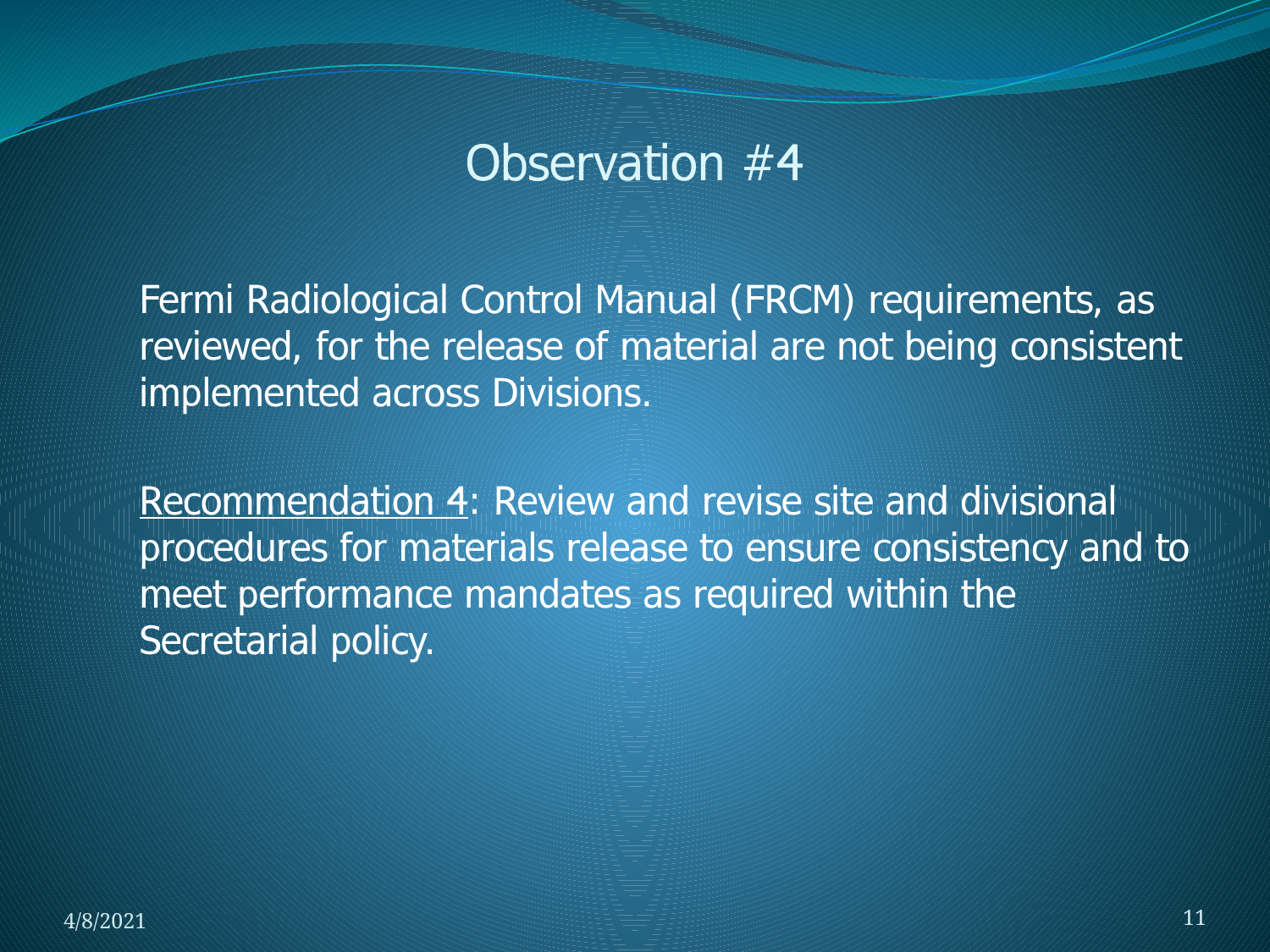

# Observation #4
Fermi Radiological Control Manual (FRCM) requirements, as reviewed, for the release of material are not being consistent implemented across Divisions.

Recommendation 4: Review and revise site and divisional procedures for materials release to ensure consistency and to meet performance mandates as required within the Secretarial policy.

4/8/2021

11